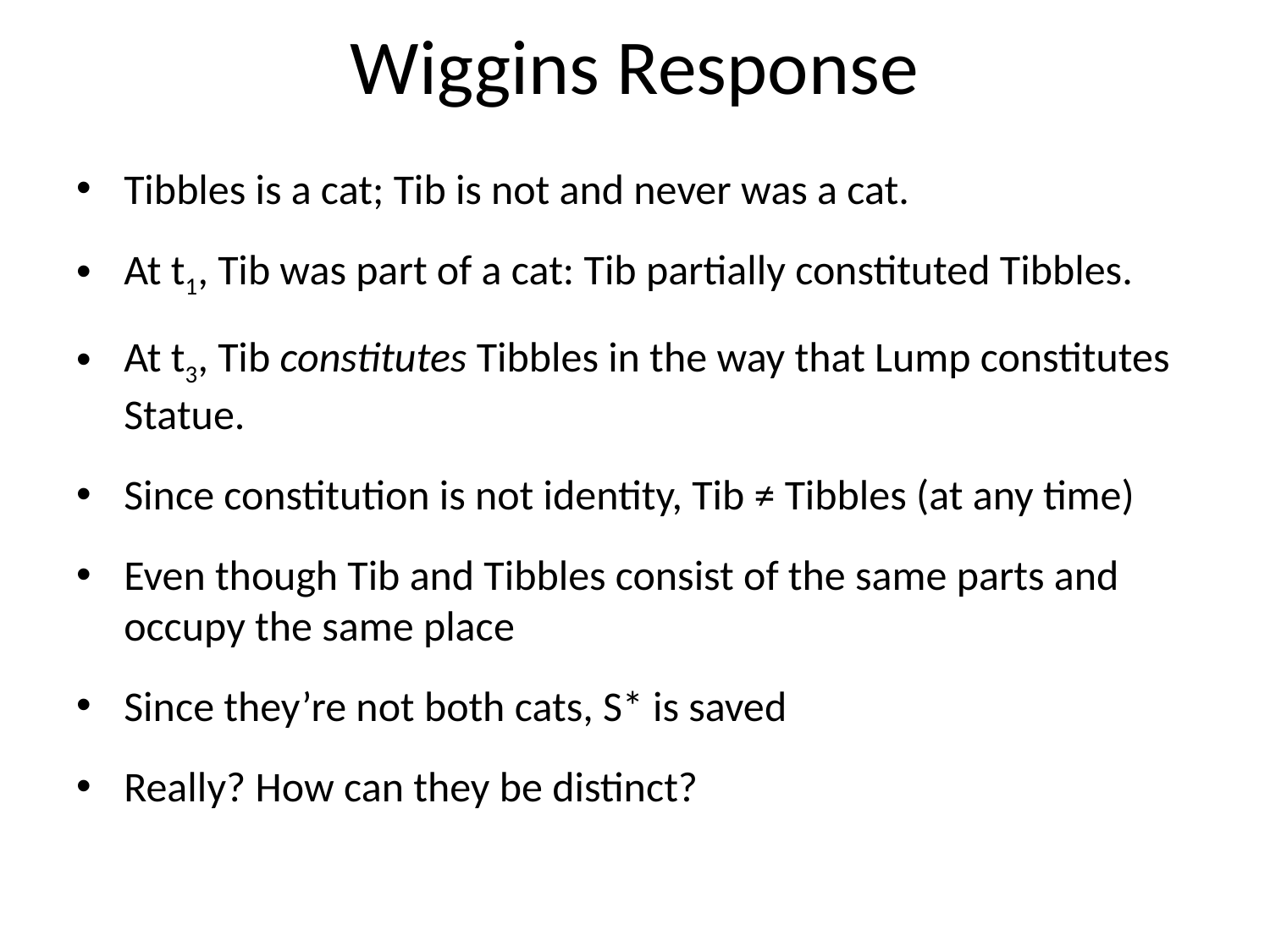

# Wiggins Response
Tibbles is a cat; Tib is not and never was a cat.
At t1, Tib was part of a cat: Tib partially constituted Tibbles.
At t3, Tib constitutes Tibbles in the way that Lump constitutes Statue.
Since constitution is not identity, Tib ≠ Tibbles (at any time)
Even though Tib and Tibbles consist of the same parts and occupy the same place
Since they’re not both cats, S* is saved
Really? How can they be distinct?